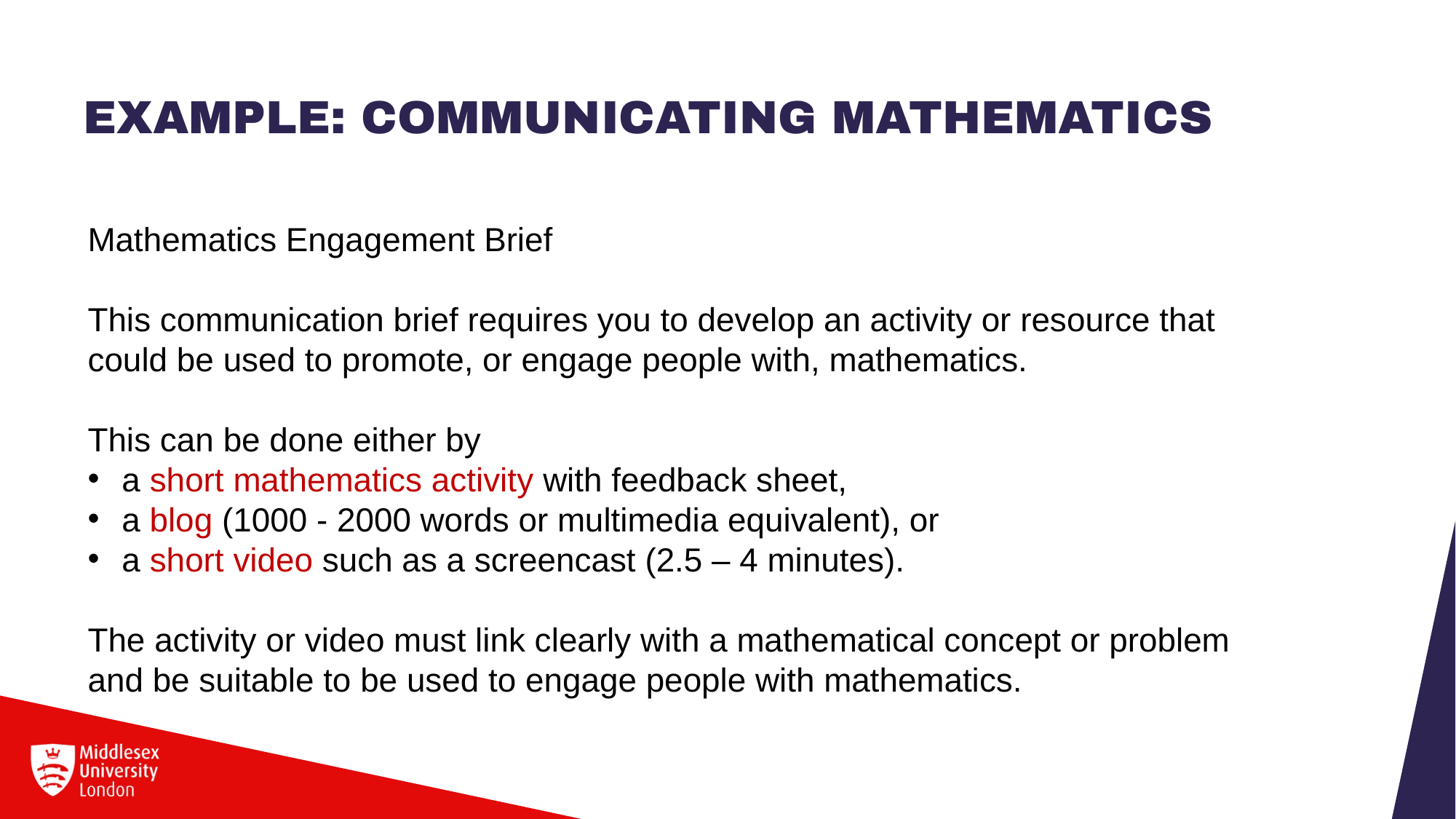

# example: Communicating Mathematics
Mathematics Engagement Brief

This communication brief requires you to develop an activity or resource that could be used to promote, or engage people with, mathematics.

This can be done either by
a short mathematics activity with feedback sheet,
a blog (1000 - 2000 words or multimedia equivalent), or
a short video such as a screencast (2.5 – 4 minutes).

The activity or video must link clearly with a mathematical concept or problem and be suitable to be used to engage people with mathematics.